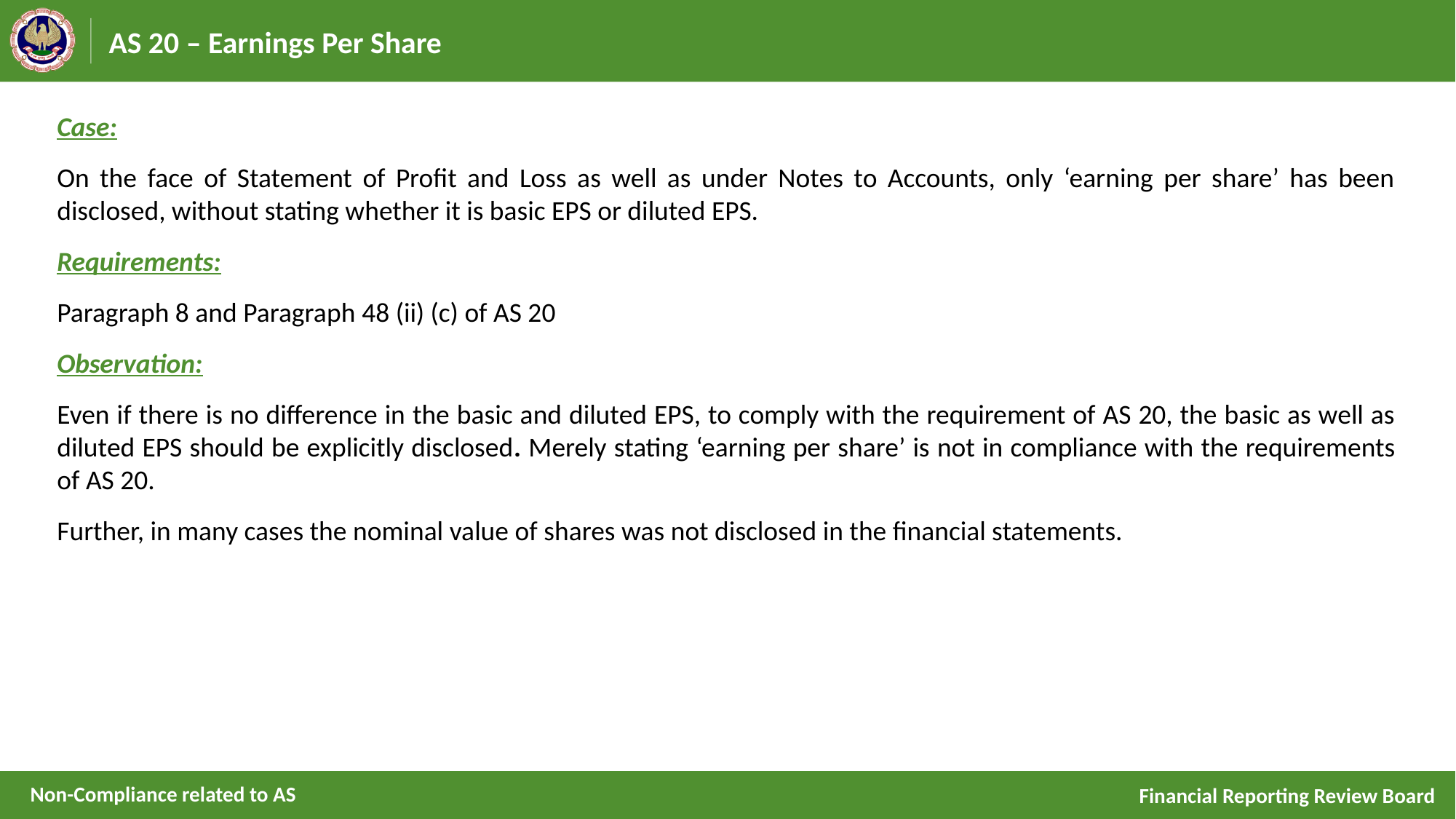

# AS 20 – Earnings Per Share
Case:
On the face of Statement of Profit and Loss as well as under Notes to Accounts, only ‘earning per share’ has been disclosed, without stating whether it is basic EPS or diluted EPS.
Requirements:
Paragraph 8 and Paragraph 48 (ii) (c) of AS 20
Observation:
Even if there is no difference in the basic and diluted EPS, to comply with the requirement of AS 20, the basic as well as diluted EPS should be explicitly disclosed. Merely stating ‘earning per share’ is not in compliance with the requirements of AS 20.
Further, in many cases the nominal value of shares was not disclosed in the financial statements.

Non-Compliance related to AS